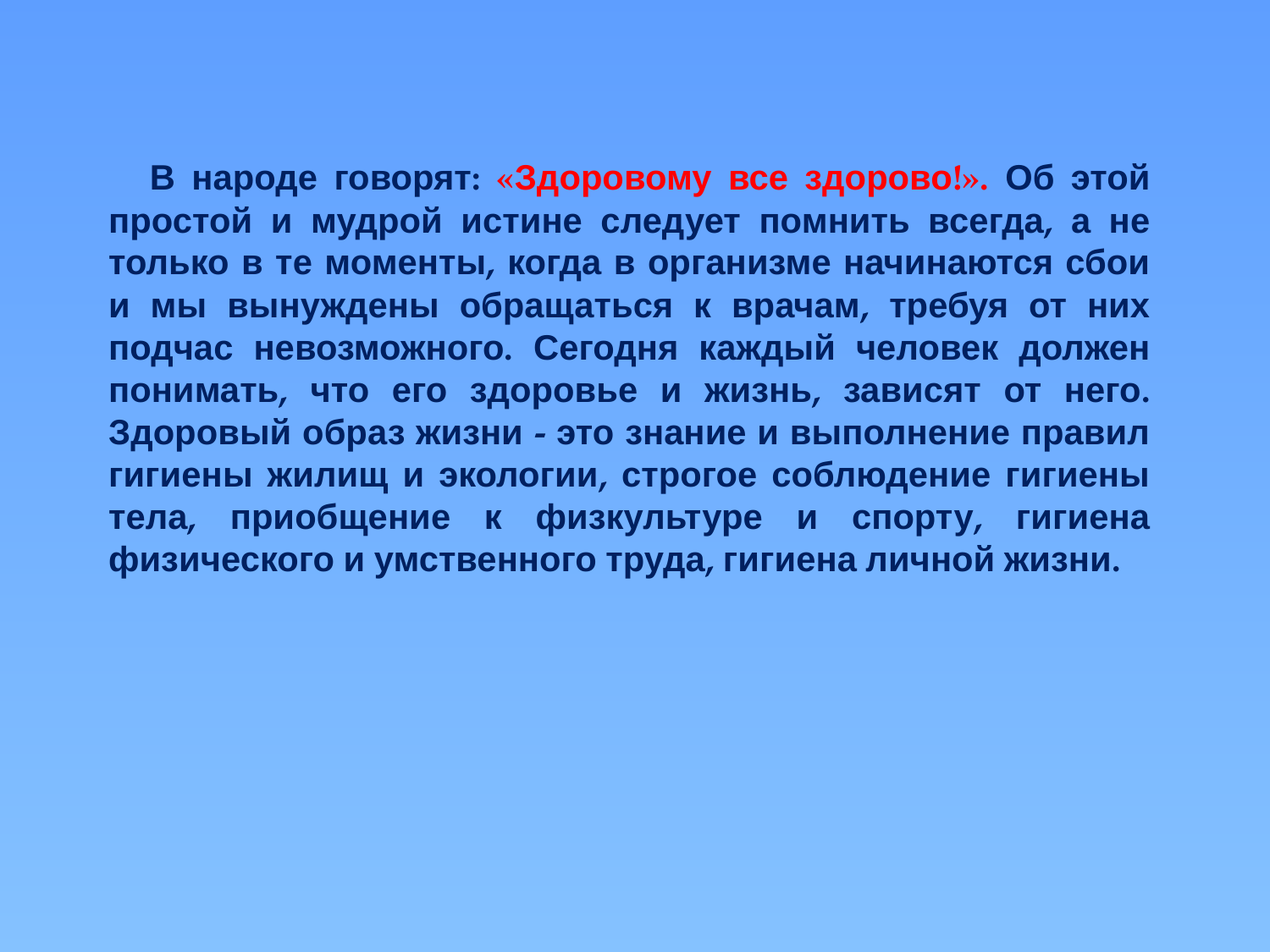

В народе говорят: «Здоровому все здорово!». Об этой простой и мудрой истине следует помнить всегда, а не только в те моменты, когда в организме начинаются сбои и мы вынуждены обращаться к врачам, требуя от них подчас невозможного. Сегодня каждый человек должен понимать, что его здоровье и жизнь, зависят от него. Здоровый образ жизни - это знание и выполнение правил гигиены жилищ и экологии, строгое соблюдение гигиены тела, приобщение к физкультуре и спорту, гигиена физического и умственного труда, гигиена личной жизни.